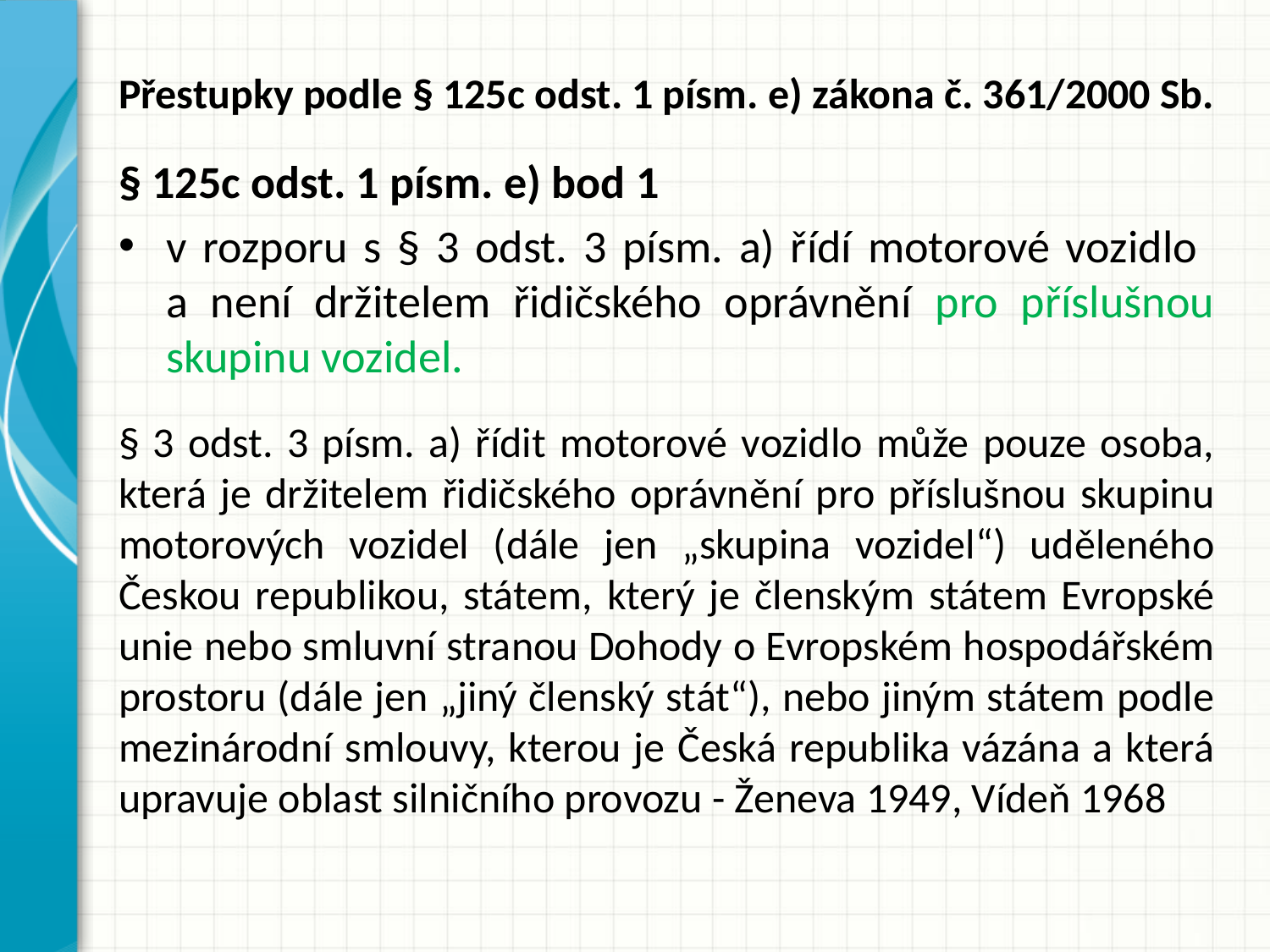

# Přestupky podle § 125c odst. 1 písm. e) zákona č. 361/2000 Sb.
§ 125c odst. 1 písm. e) bod 1
v rozporu s § 3 odst. 3 písm. a) řídí motorové vozidlo
a není držitelem řidičského oprávnění pro příslušnou skupinu vozidel.

§ 3 odst. 3 písm. a) řídit motorové vozidlo může pouze osoba, která je držitelem řidičského oprávnění pro příslušnou skupinu motorových vozidel (dále jen „skupina vozidel“) uděleného Českou republikou, státem, který je členským státem Evropské unie nebo smluvní stranou Dohody o Evropském hospodářském prostoru (dále jen „jiný členský stát“), nebo jiným státem podle mezinárodní smlouvy, kterou je Česká republika vázána a která upravuje oblast silničního provozu - Ženeva 1949, Vídeň 1968